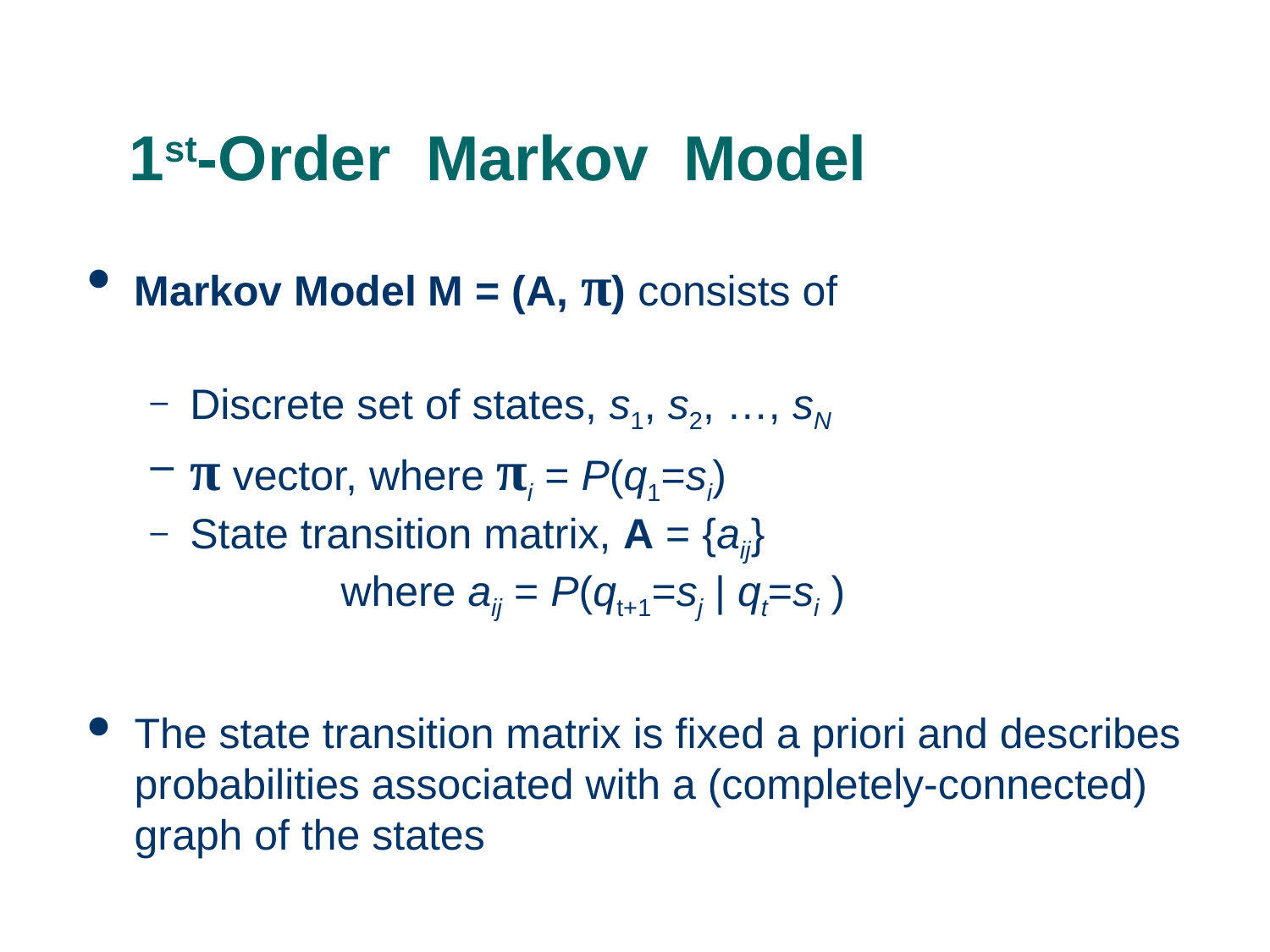

# 1st-Order  Markov  Model
Markov Model M = (A, π) consists of

Discrete set of states, s1, s2, …, sN
π vector, where πi = P(q1=si)
State transition matrix, A = {aij}
	where aij = P(qt+1=sj | qt=si )

The state transition matrix is fixed a priori and describes probabilities associated with a (completely-connected) graph of the states